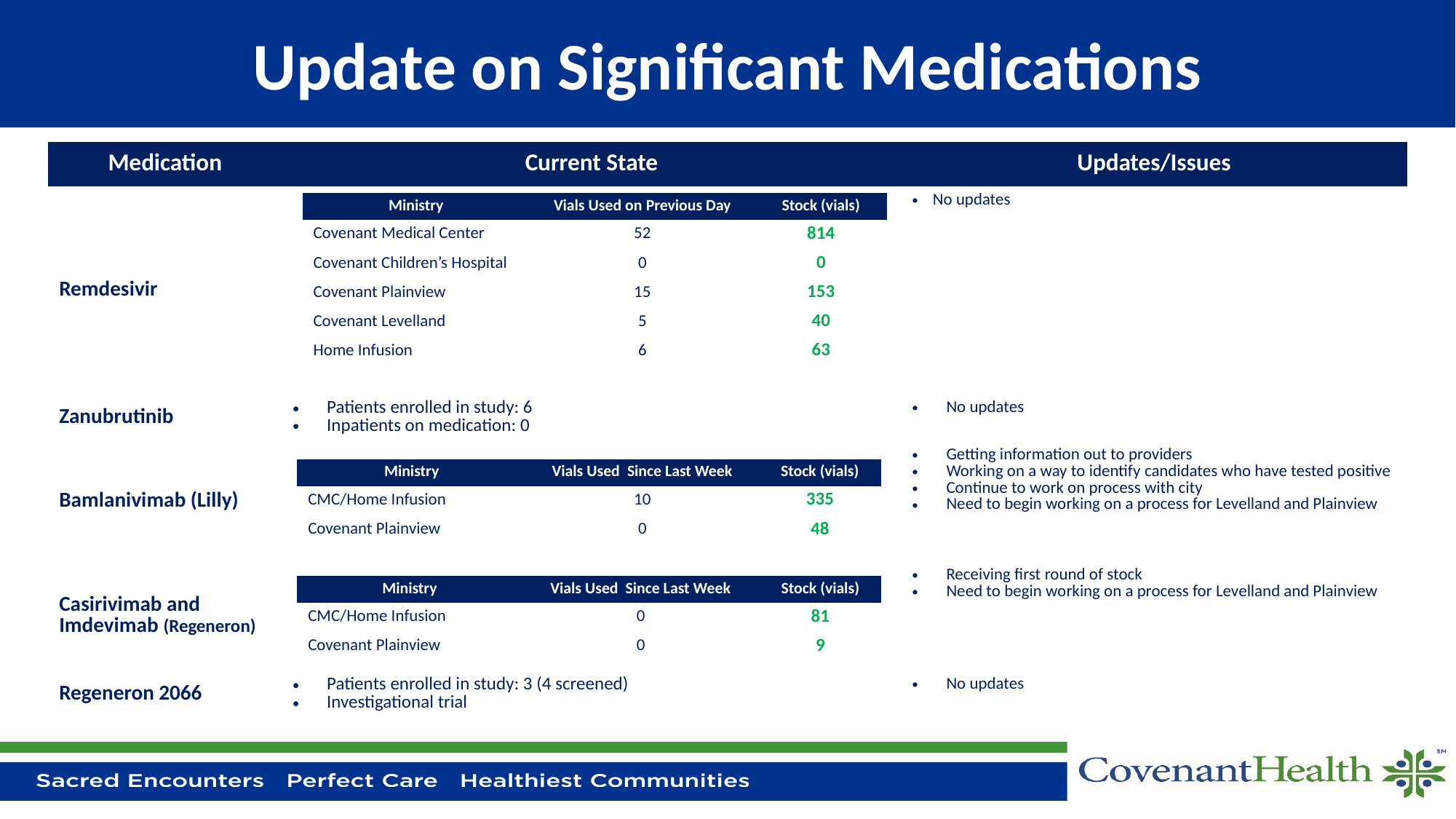

# Update on Significant Medications
| Medication | Current State | Updates/Issues |
| --- | --- | --- |
| Remdesivir |  | No updates |
| Zanubrutinib | Patients enrolled in study: 6  Inpatients on medication: 0 | No updates |
| Bamlanivimab (Lilly) |  | Getting information out to providers Working on a way to identify candidates who have tested positive Continue to work on process with city Need to begin working on a process for Levelland and Plainview |
| Casirivimab and Imdevimab (Regeneron) |  | Receiving first round of stock Need to begin working on a process for Levelland and Plainview |
| Regeneron 2066 | Patients enrolled in study: 3 (4 screened) Investigational trial | No updates |
| Ministry | Vials Used on Previous Day | Stock (vials) |
| --- | --- | --- |
| Covenant Medical Center | 52 | 814 |
| Covenant Children’s Hospital | 0 | 0 |
| Covenant Plainview | 15 | 153 |
| Covenant Levelland | 5 | 40 |
| Home Infusion | 6 | 63 |
| Ministry | Vials Used Since Last Week | Stock (vials) |
| --- | --- | --- |
| CMC/Home Infusion | 10 | 335 |
| Covenant Plainview | 0 | 48 |
| Ministry | Vials Used Since Last Week | Stock (vials) |
| --- | --- | --- |
| CMC/Home Infusion | 0 | 81 |
| Covenant Plainview | 0 | 9 |